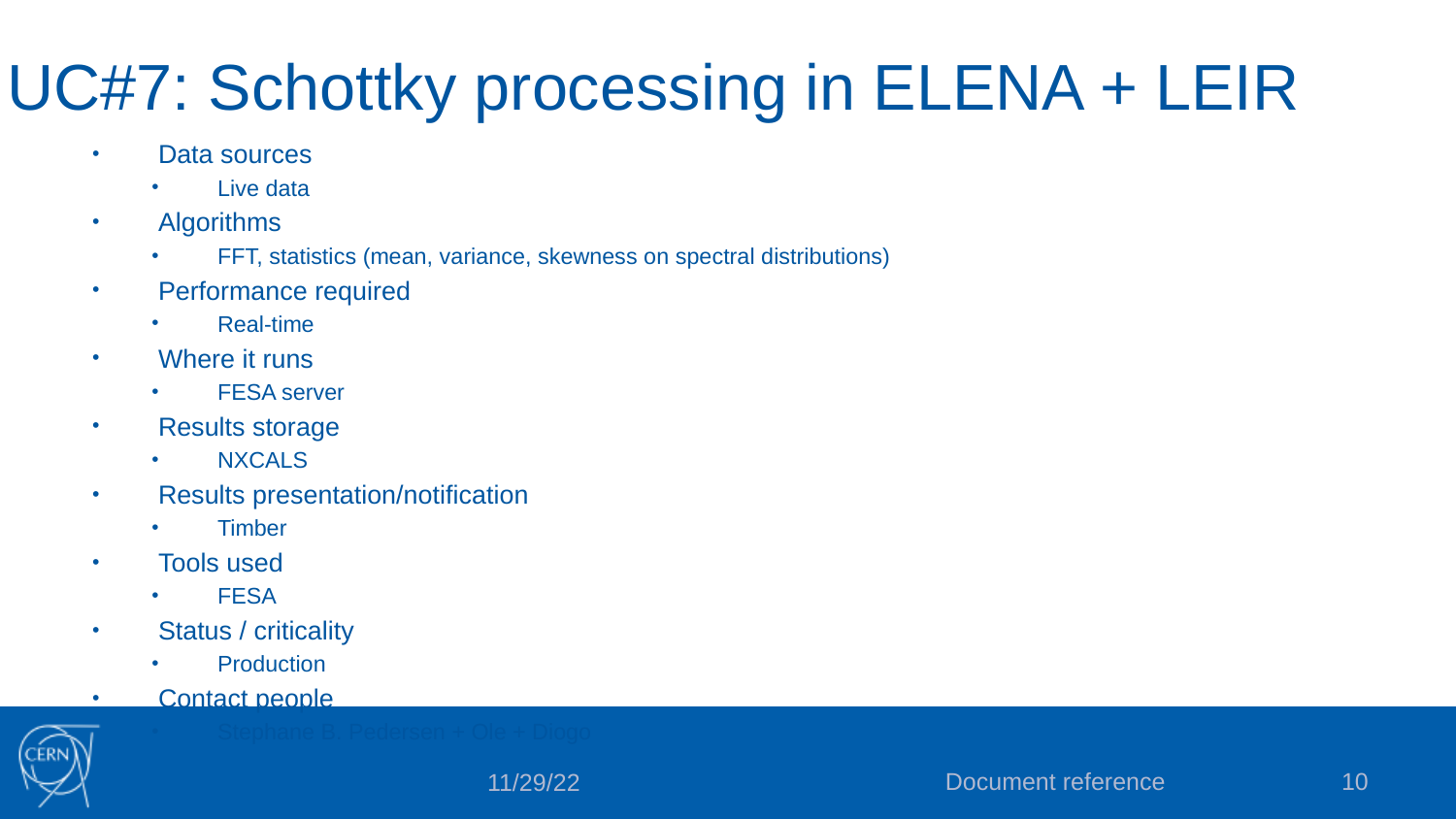

# UC#7: Schottky processing in ELENA + LEIR
Data sources
Live data
Algorithms
FFT, statistics (mean, variance, skewness on spectral distributions)
Performance required
Real-time
Where it runs
FESA server
Results storage
NXCALS
Results presentation/notification
Timber
Tools used
FESA
Status / criticality
Production
Contact people
Stephane B. Pedersen + Ole + Diogo
Document reference
10
11/29/22